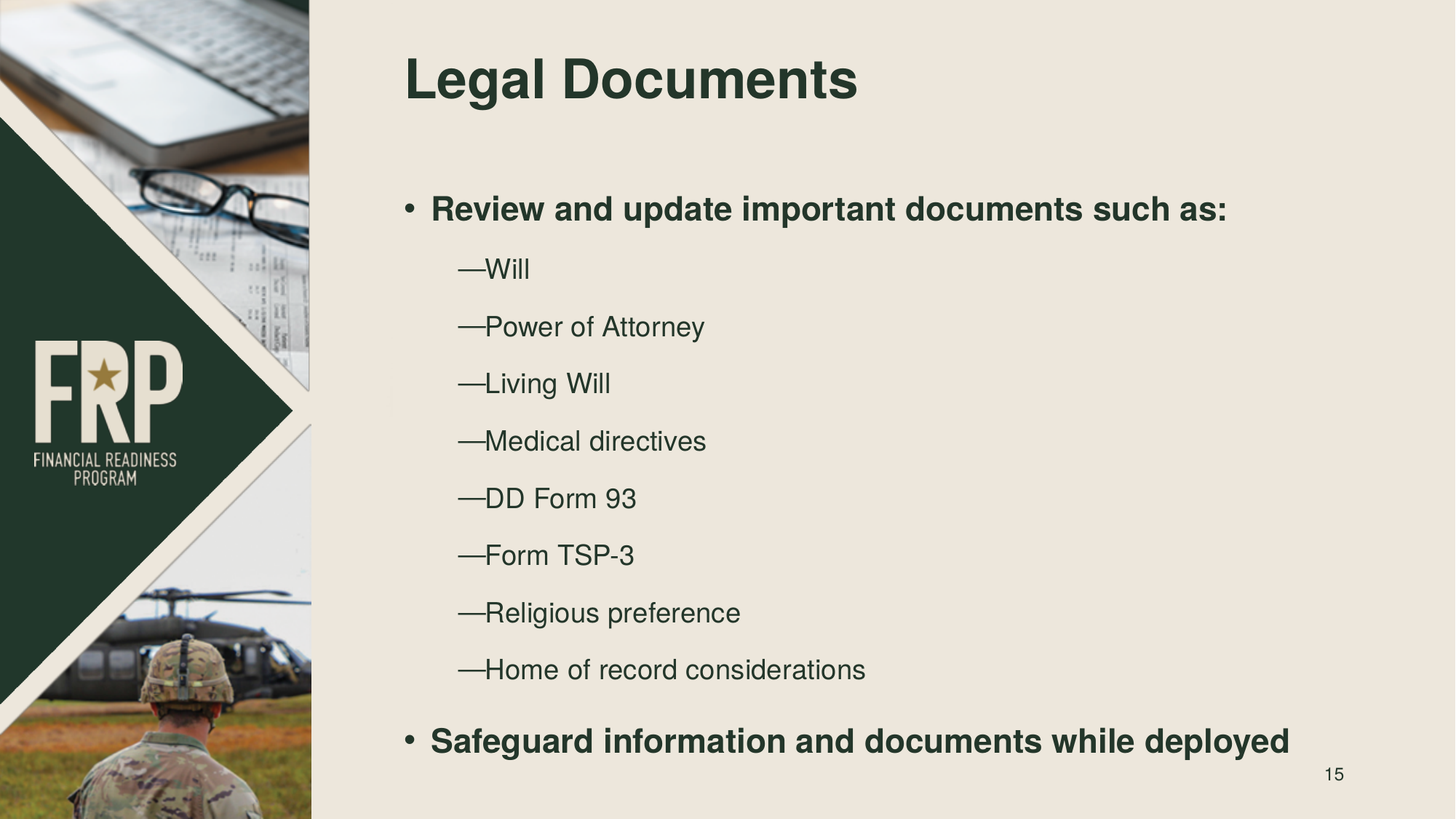

# Legal Documents
Review and update important documents such as:
Will
Power of Attorney
Living Will
Medical directives
DD Form 93
Form TSP-3
Religious preference
Home of record considerations
Safeguard information and documents while deployed

15